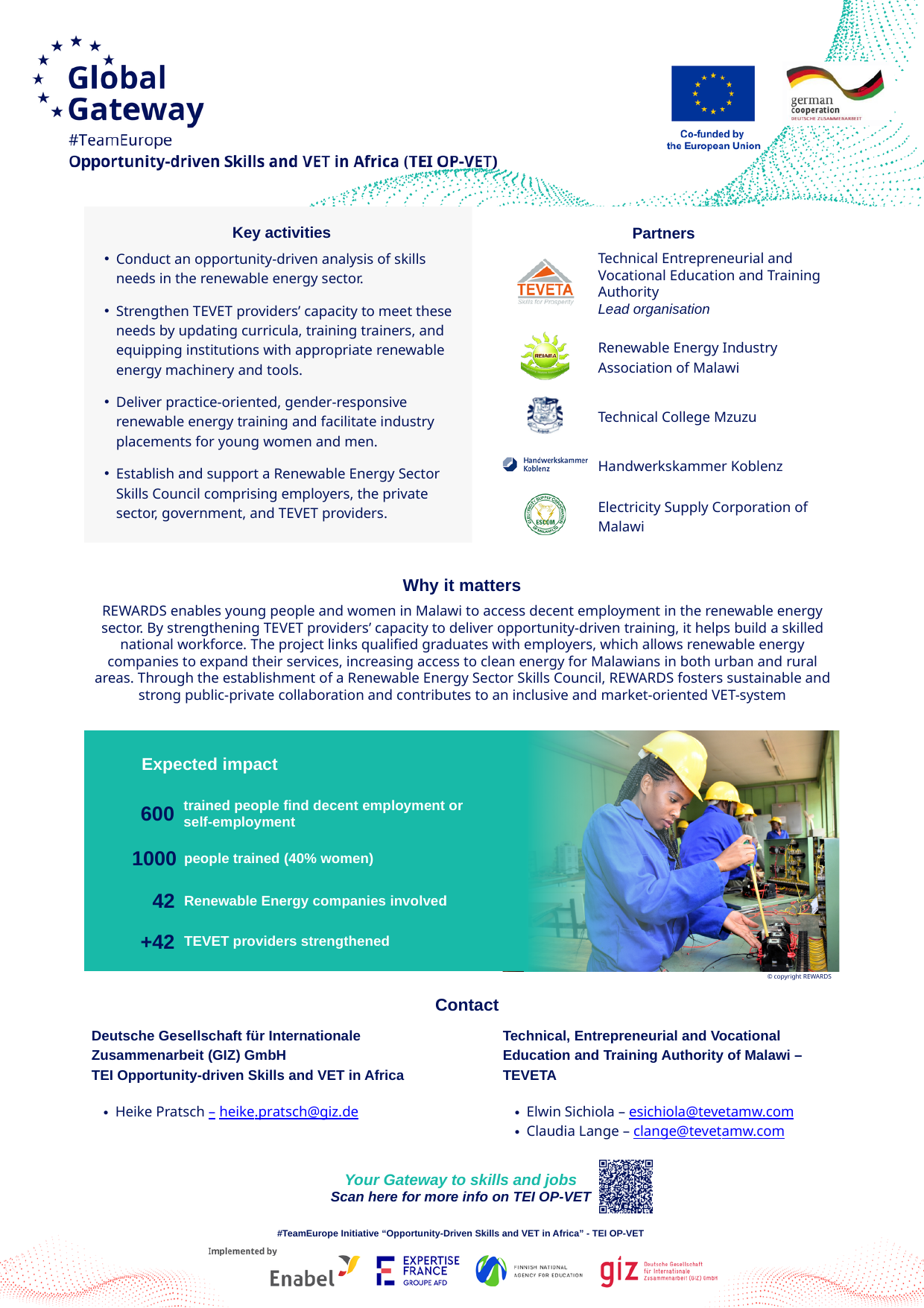

Key activities
Partners
Conduct an opportunity-driven analysis of skills needs in the renewable energy sector.

Strengthen TEVET providers’ capacity to meet these needs by updating curricula, training trainers, and equipping institutions with appropriate renewable energy machinery and tools.

Deliver practice-oriented, gender-responsive renewable energy training and facilitate industry placements for young women and men.

Establish and support a Renewable Energy Sector Skills Council comprising employers, the private sector, government, and TEVET providers.

Technical Entrepreneurial and Vocational Education and Training Authority
Lead organisation

Renewable Energy Industry Association of Malawi

Technical College Mzuzu

Handwerkskammer Koblenz

Electricity Supply Corporation of Malawi
Why it matters
REWARDS enables young people and women in Malawi to access decent employment in the renewable energy sector. By strengthening TEVET providers’ capacity to deliver opportunity‑driven training, it helps build a skilled national workforce. The project links qualified graduates with employers, which allows renewable energy companies to expand their services, increasing access to clean energy for Malawians in both urban and rural areas. Through the establishment of a Renewable Energy Sector Skills Council, REWARDS fosters sustainable and strong public-private collaboration and contributes to an inclusive and market-oriented VET-system

Expected impact
trained people find decent employment or self-employment
600
1000
people trained (40% women)
42
Renewable Energy companies involved
+42
TEVET providers strengthened
© copyright REWARDS
Contact
Deutsche Gesellschaft für Internationale Zusammenarbeit (GIZ) GmbH
TEI Opportunity-driven Skills and VET in Africa

Heike Pratsch – heike.pratsch@giz.de
Technical, Entrepreneurial and Vocational Education and Training Authority of Malawi – TEVETA

Elwin Sichiola – esichiola@tevetamw.com
Claudia Lange – clange@tevetamw.com

Your Gateway to skills and jobs
Scan here for more info on TEI OP-VET

#TeamEurope Initiative “Opportunity-Driven Skills and VET in Africa” - TEI OP-VET